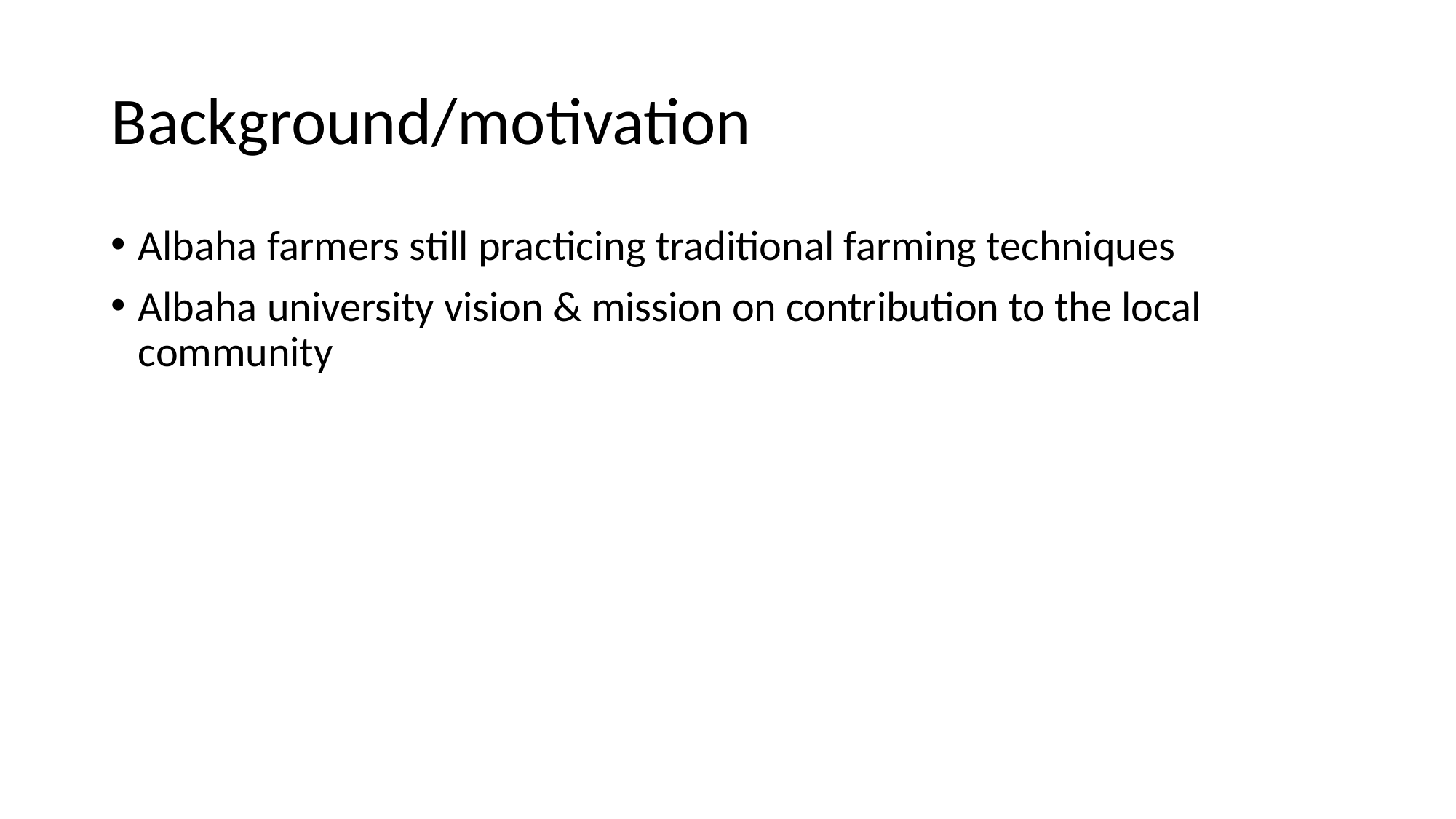

# Background/motivation
Albaha farmers still practicing traditional farming techniques
Albaha university vision & mission on contribution to the local community